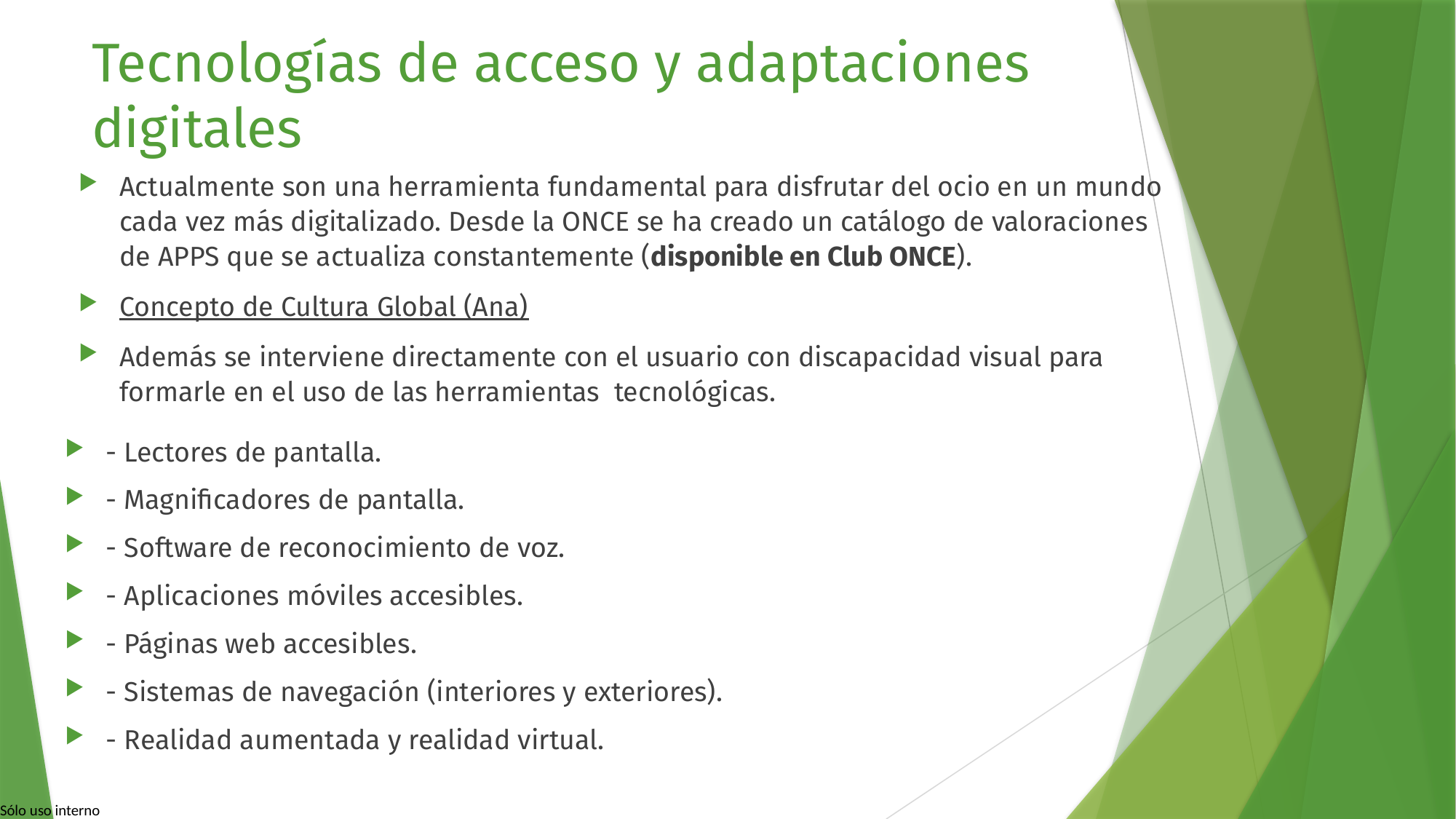

# Tecnologías de acceso y adaptaciones digitales
Actualmente son una herramienta fundamental para disfrutar del ocio en un mundo cada vez más digitalizado. Desde la ONCE se ha creado un catálogo de valoraciones de APPS que se actualiza constantemente (disponible en Club ONCE).
Concepto de Cultura Global (Ana)
Además se interviene directamente con el usuario con discapacidad visual para formarle en el uso de las herramientas  tecnológicas.
- Lectores de pantalla.
- Magnificadores de pantalla.
- Software de reconocimiento de voz.
- Aplicaciones móviles accesibles.
- Páginas web accesibles.
- Sistemas de navegación (interiores y exteriores).
- Realidad aumentada y realidad virtual.